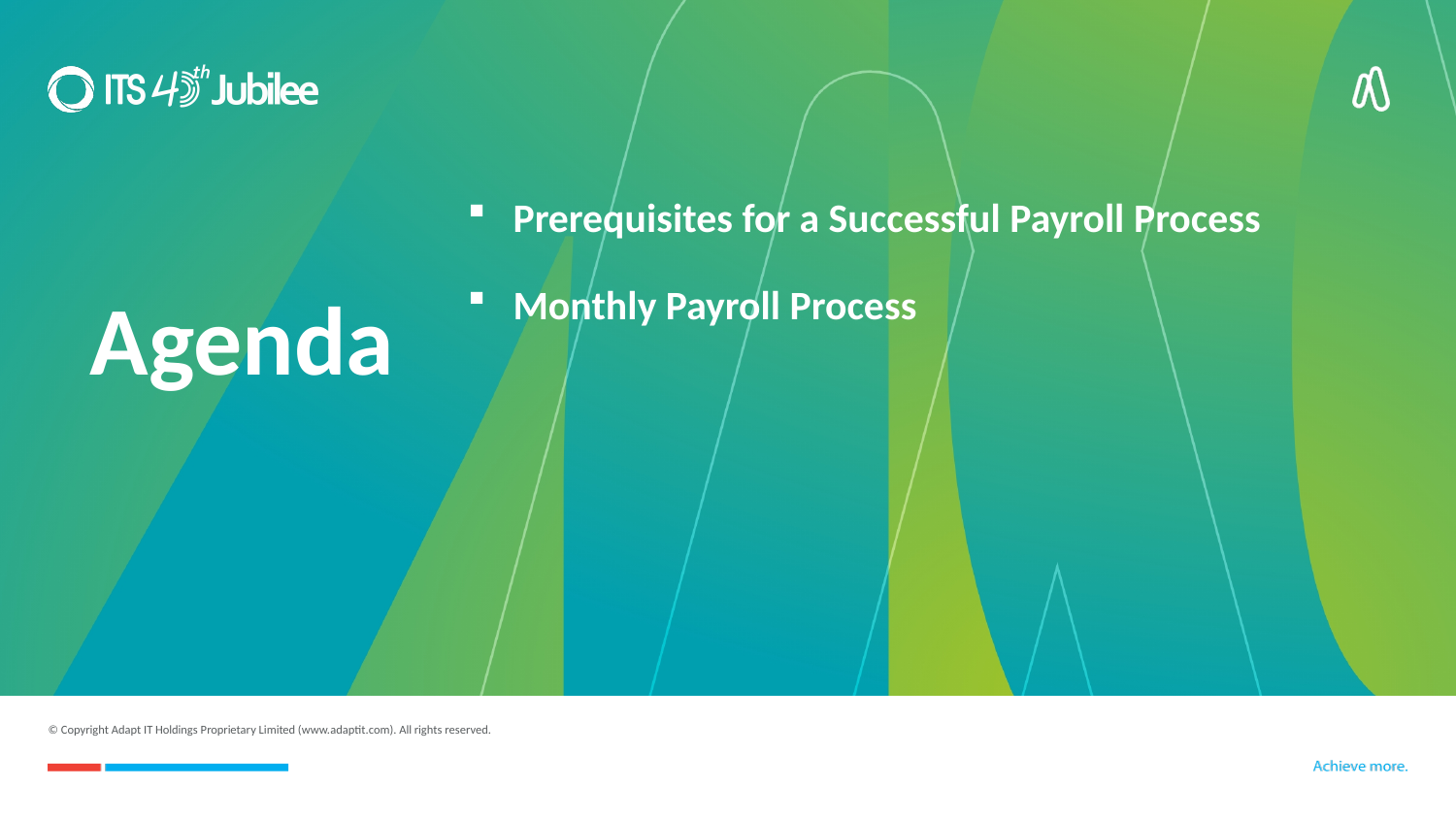

# Agenda

Prerequisites for a Successful Payroll Process

Monthly Payroll Process